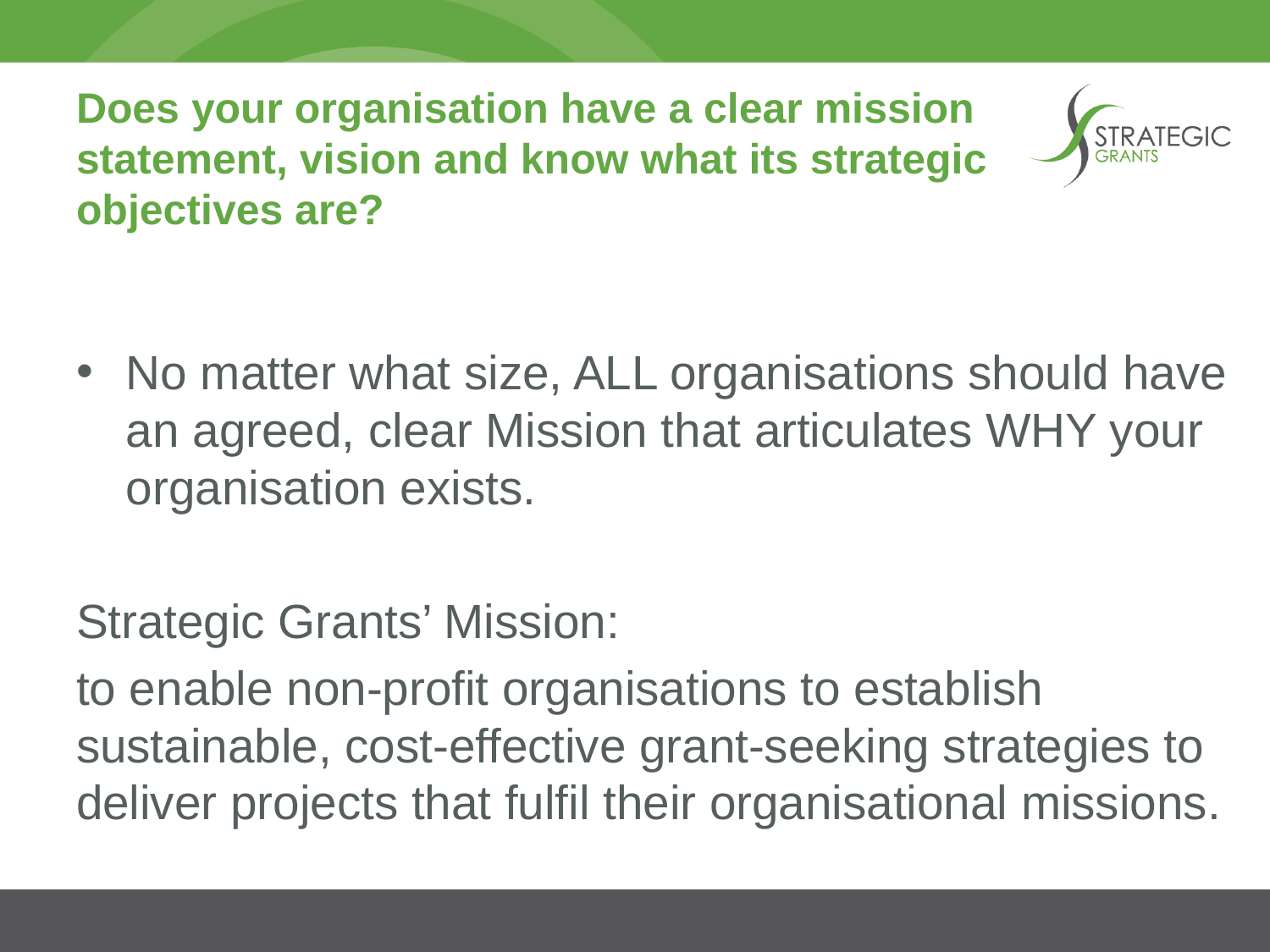

# Does your organisation have a clear mission statement, vision and know what its strategic objectives are?

No matter what size, ALL organisations should have an agreed, clear Mission that articulates WHY your organisation exists.

Strategic Grants’ Mission:
to enable non-profit organisations to establish sustainable, cost-effective grant-seeking strategies to deliver projects that fulfil their organisational missions.